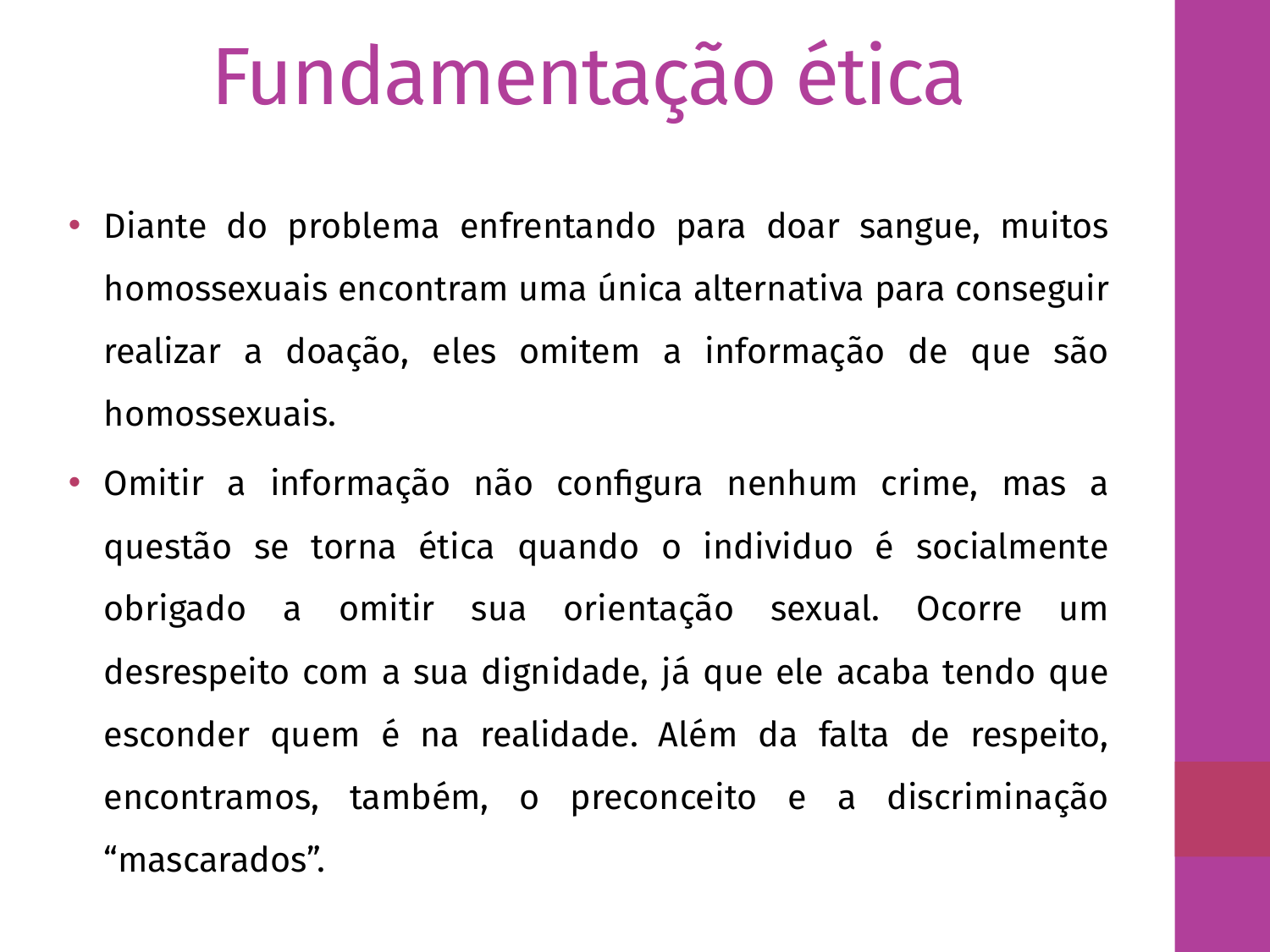

# Fundamentação ética
Diante do problema enfrentando para doar sangue, muitos homossexuais encontram uma única alternativa para conseguir realizar a doação, eles omitem a informação de que são homossexuais.
Omitir a informação não configura nenhum crime, mas a questão se torna ética quando o individuo é socialmente obrigado a omitir sua orientação sexual. Ocorre um desrespeito com a sua dignidade, já que ele acaba tendo que esconder quem é na realidade. Além da falta de respeito, encontramos, também, o preconceito e a discriminação “mascarados”.